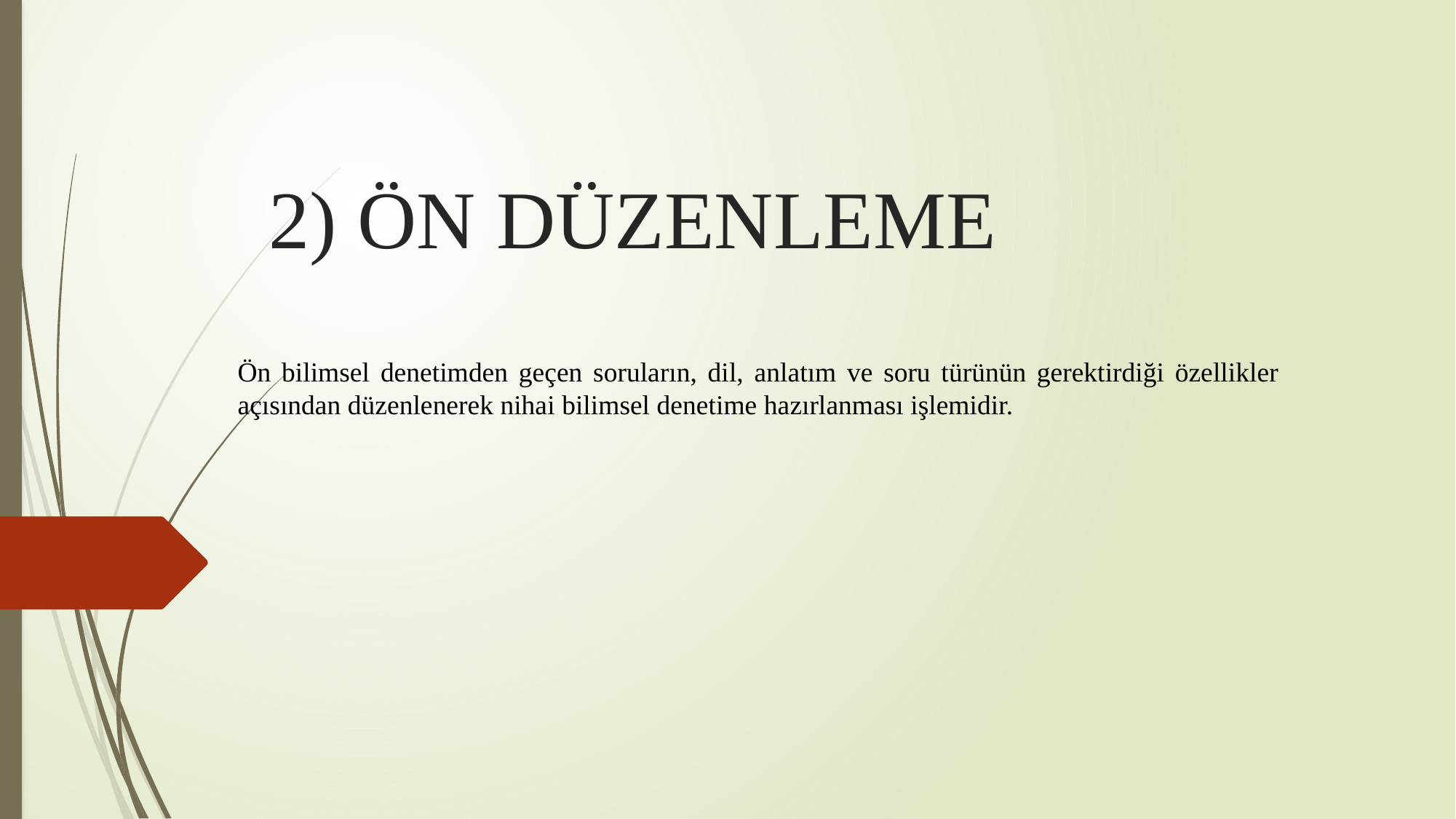

# 2) ÖN DÜZENLEME
Ön bilimsel denetimden geçen soruların, dil, anlatım ve soru türünün gerektirdiği özellikler açısından düzenlenerek nihai bilimsel denetime hazırlanması işlemidir.